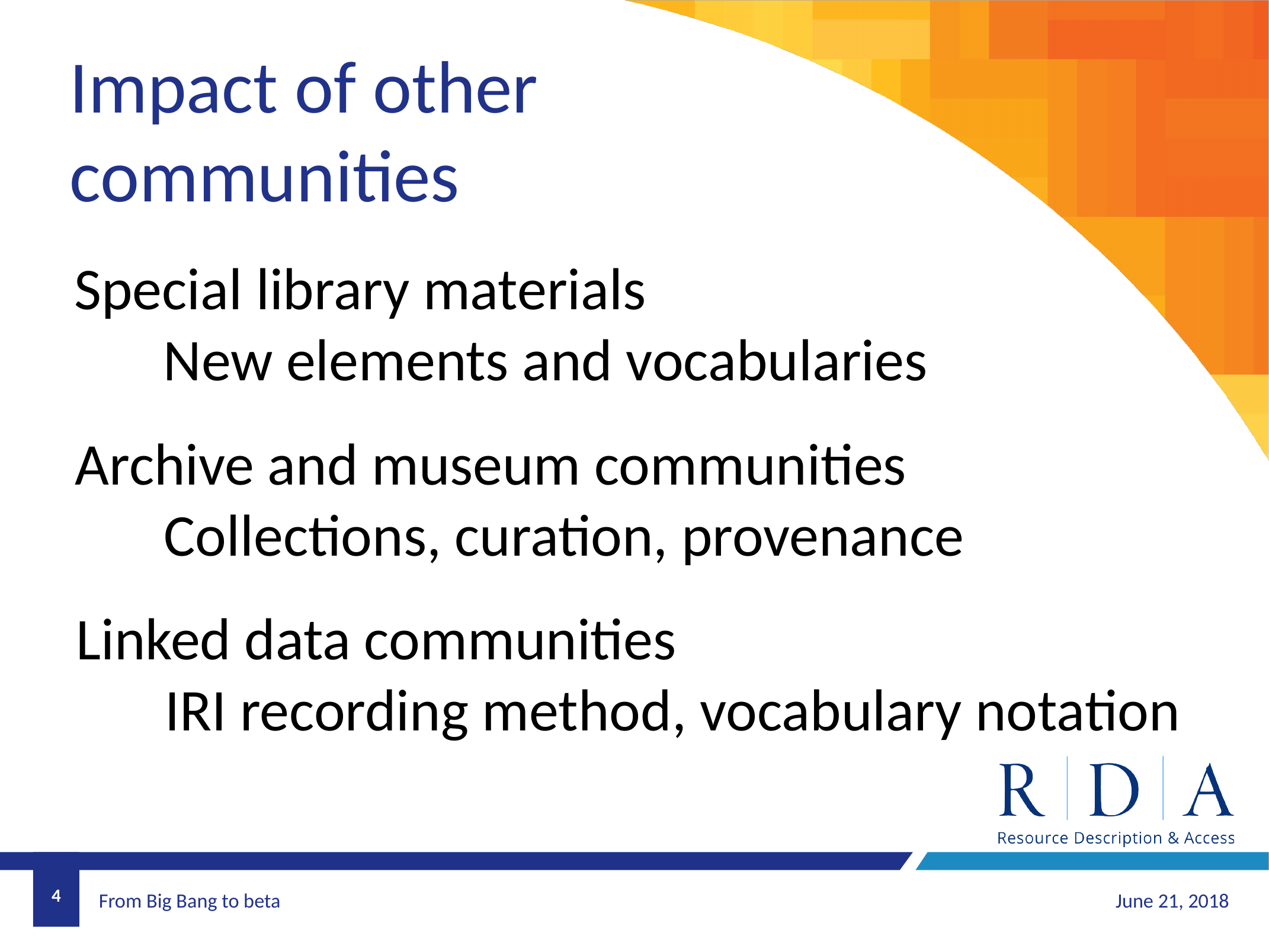

Impact of other communities
Special library materials
	New elements and vocabularies
Archive and museum communities
	Collections, curation, provenance
Linked data communities
	IRI recording method, vocabulary notation
4
June 21, 2018